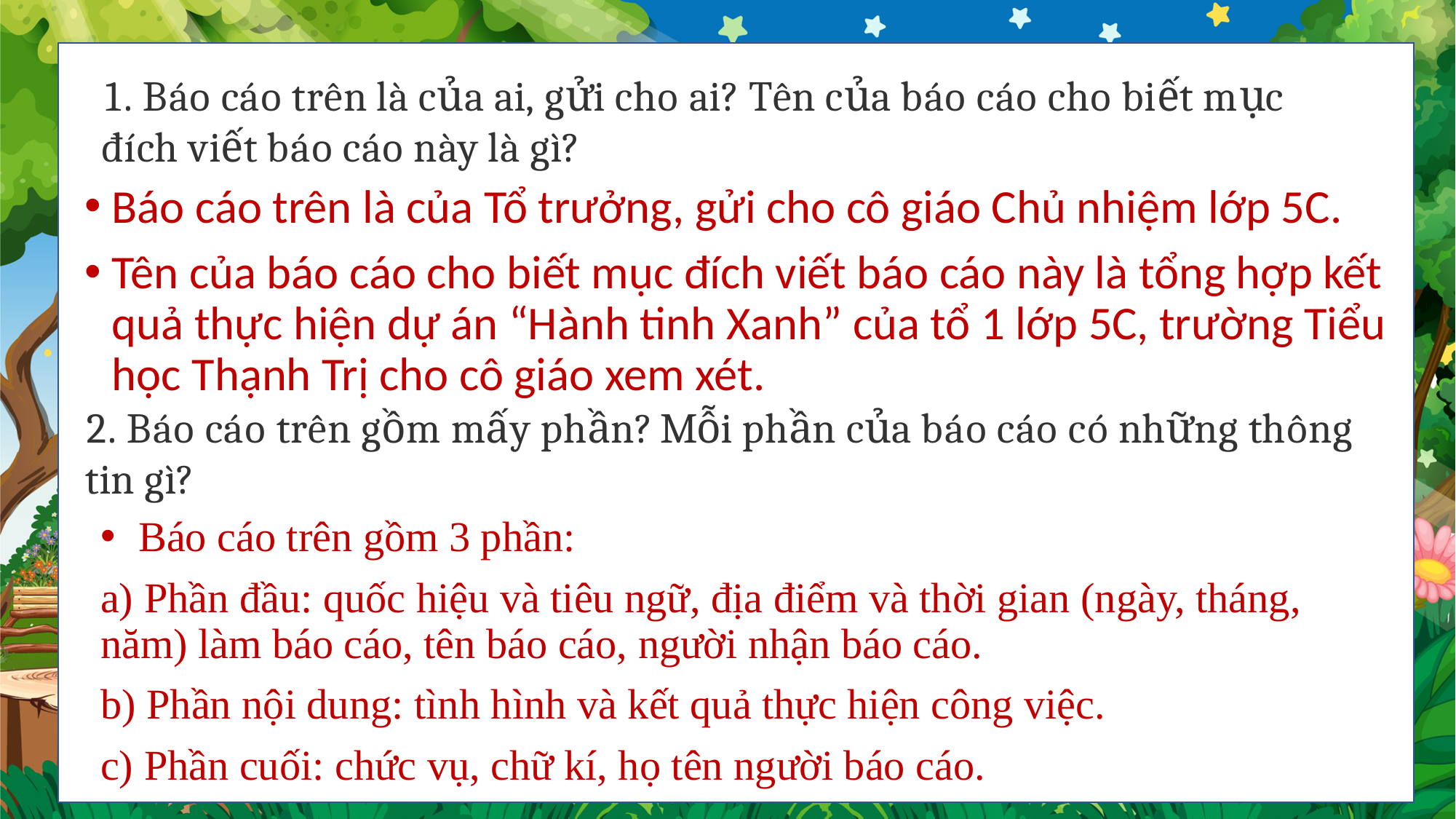

1. Báo cáo trên là của ai, gửi cho ai? Tên của báo cáo cho biết mục đích viết báo cáo này là gì?
Báo cáo trên là của Tổ trưởng, gửi cho cô giáo Chủ nhiệm lớp 5C.
Tên của báo cáo cho biết mục đích viết báo cáo này là tổng hợp kết quả thực hiện dự án “Hành tinh Xanh” của tổ 1 lớp 5C, trường Tiểu học Thạnh Trị cho cô giáo xem xét.

2. Báo cáo trên gồm mấy phần? Mỗi phần của báo cáo có những thông tin gì?
 Báo cáo trên gồm 3 phần:
a) Phần đầu: quốc hiệu và tiêu ngữ, địa điểm và thời gian (ngày, tháng, năm) làm báo cáo, tên báo cáo, người nhận báo cáo.
b) Phần nội dung: tình hình và kết quả thực hiện công việc.
c) Phần cuối: chức vụ, chữ kí, họ tên người báo cáo.
.

Bài 8
Bài 8
Luyện tập quan sát, tìm ý cho bài văn miêu tả cây cối
Luyện tập quan sát, tìm ý cho bài văn miêu tả cây cối
Viết
Viết